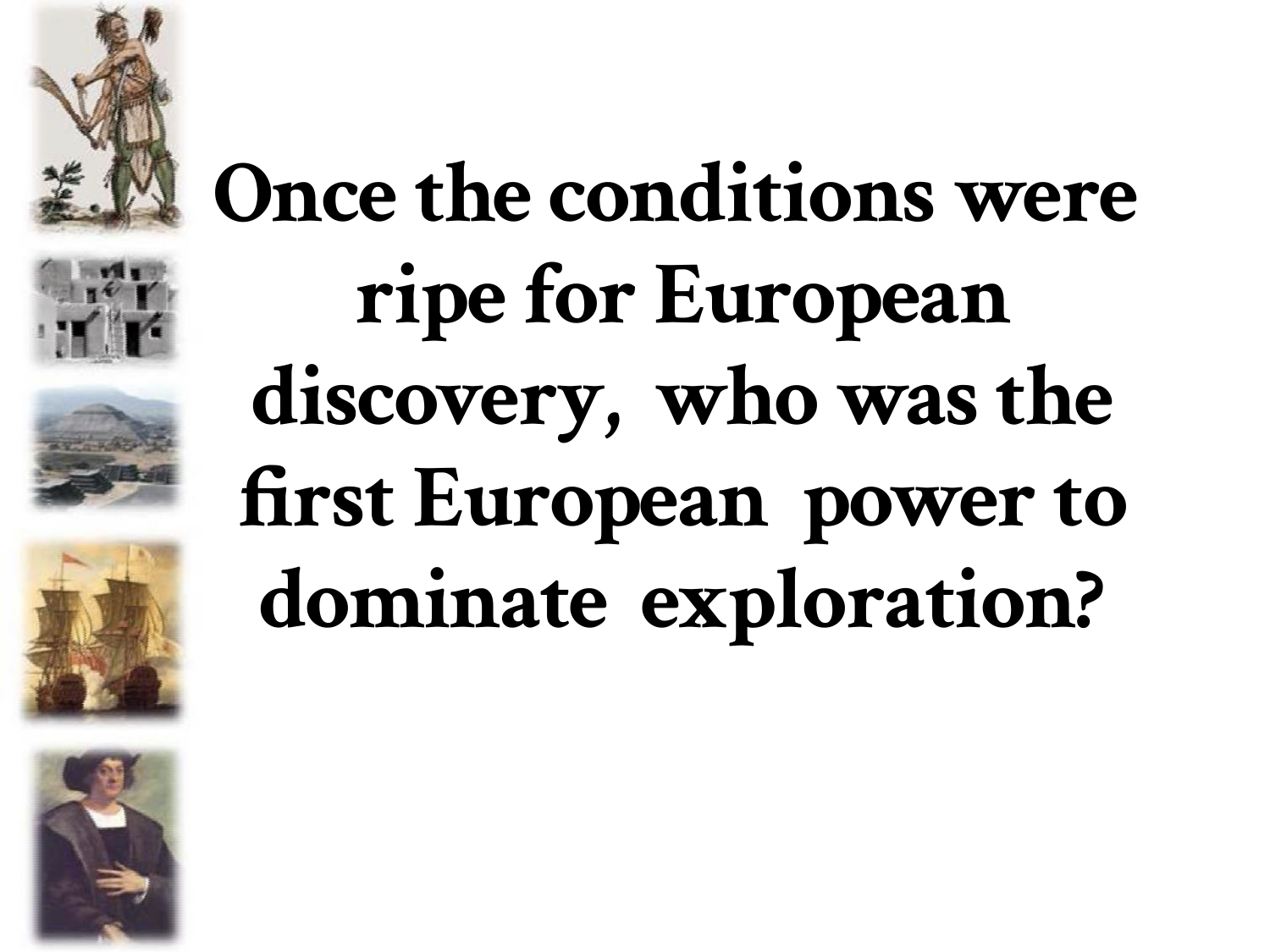

# Once the conditions were  ripe for European discovery,  who was the first European  power to dominate  exploration?